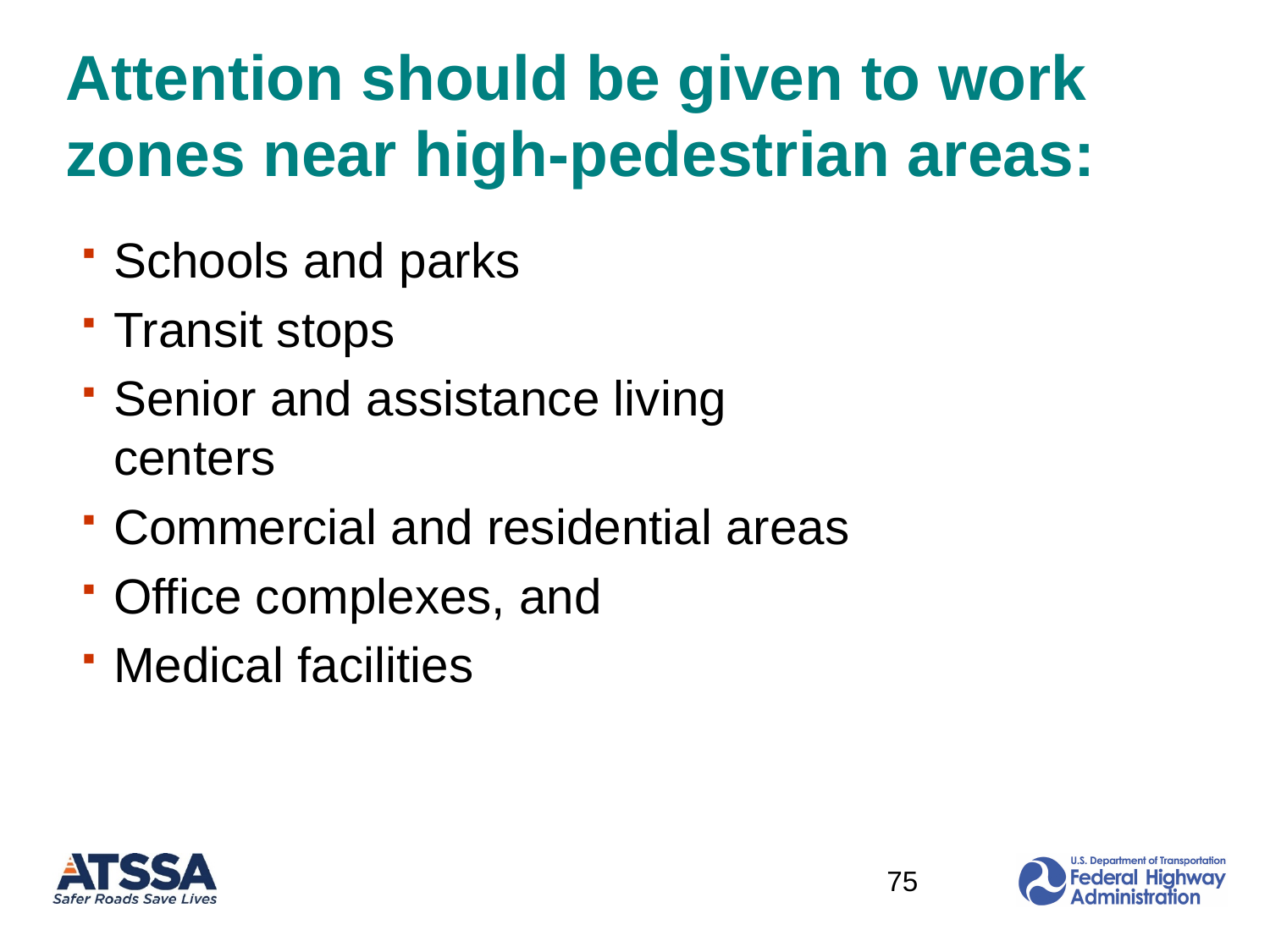

# Attention should be given to work zones near high-pedestrian areas:
Schools and parks
Transit stops
Senior and assistance living centers
Commercial and residential areas
Office complexes, and
Medical facilities